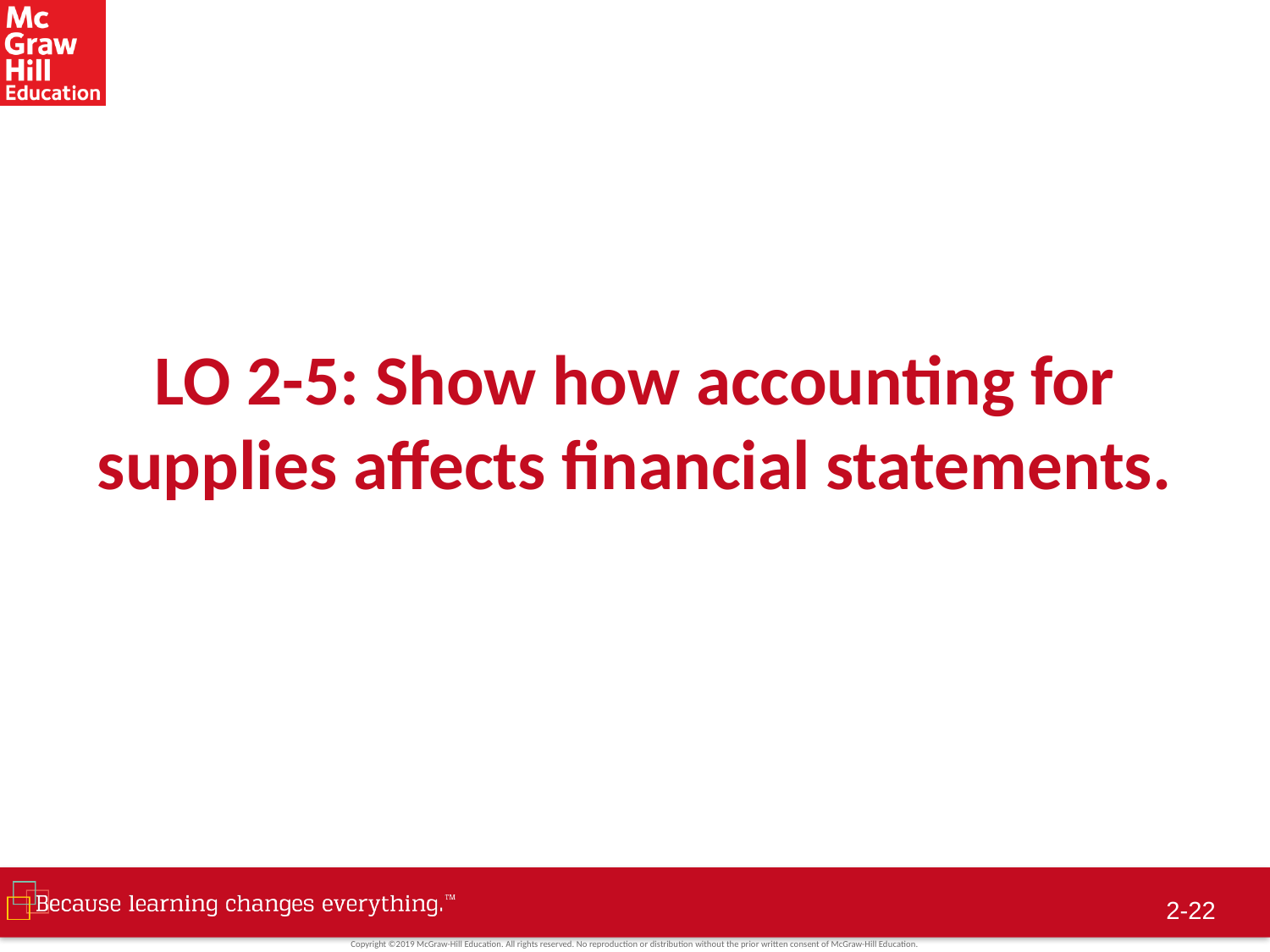

# LO 2-5: Show how accounting for supplies affects financial statements.
2-22